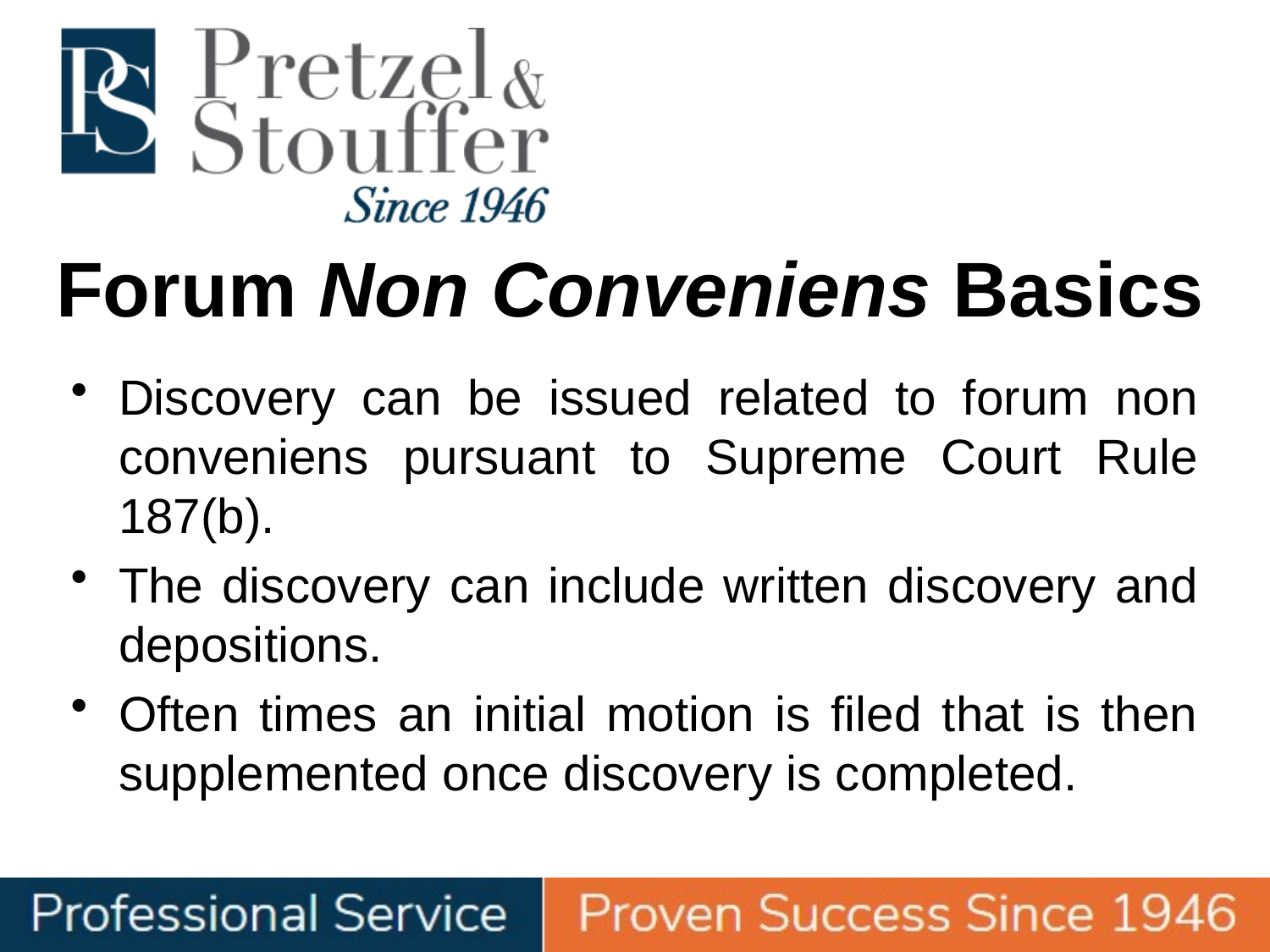

# Forum Non Conveniens Basics
Discovery can be issued related to forum non conveniens pursuant to Supreme Court Rule 187(b).
The discovery can include written discovery and depositions.
Often times an initial motion is filed that is then supplemented once discovery is completed.